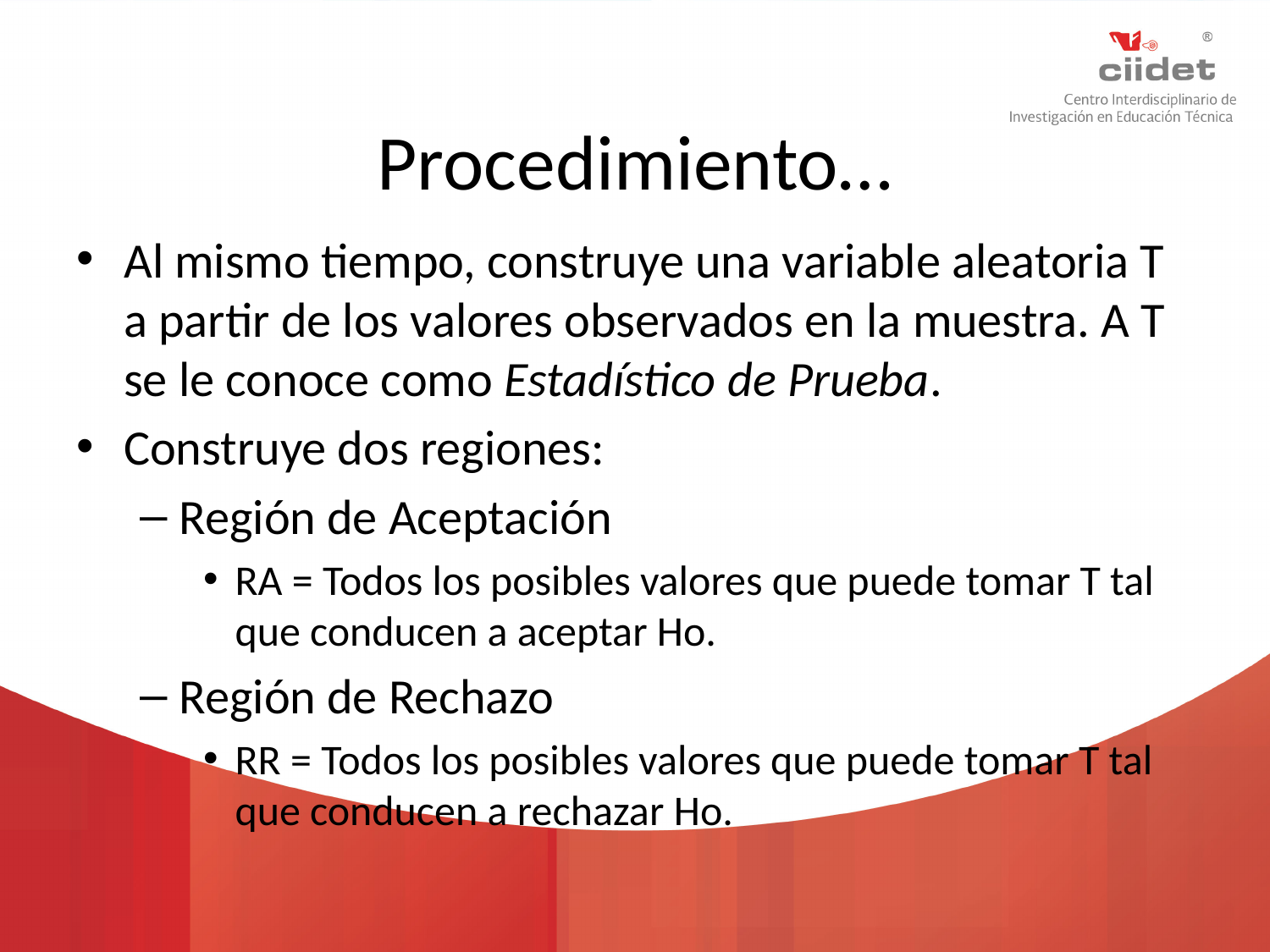

# Procedimiento…
Al mismo tiempo, construye una variable aleatoria T a partir de los valores observados en la muestra. A T se le conoce como Estadístico de Prueba.
Construye dos regiones:
Región de Aceptación
RA = Todos los posibles valores que puede tomar T tal que conducen a aceptar Ho.
Región de Rechazo
RR = Todos los posibles valores que puede tomar T tal que conducen a rechazar Ho.